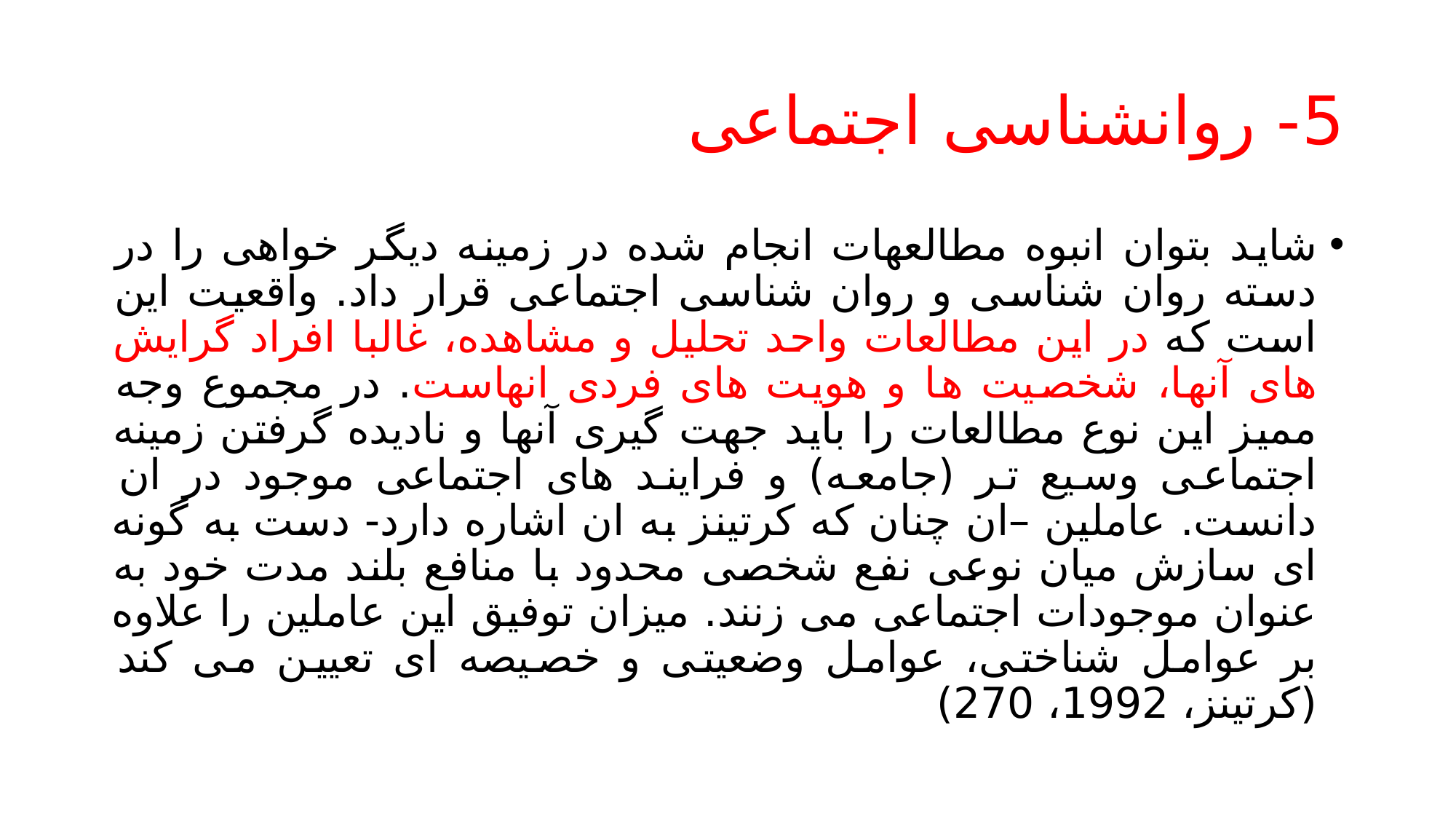

# 5- روانشناسی اجتماعی
شاید بتوان انبوه مطالعهات انجام شده در زمینه دیگر خواهی را در دسته روان شناسی و روان شناسی اجتماعی قرار داد. واقعیت این است که در این مطالعات واحد تحلیل و مشاهده، غالبا افراد گرایش های آنها، شخصیت ها و هویت های فردی انهاست. در مجموع وجه ممیز این نوع مطالعات را باید جهت گیری آنها و نادیده گرفتن زمینه اجتماعی وسیع تر (جامعه) و فرایند های اجتماعی موجود در ان دانست. عاملین –ان چنان که کرتینز به ان اشاره دارد- دست به گونه ای سازش میان نوعی نفع شخصی محدود با منافع بلند مدت خود به عنوان موجودات اجتماعی می زنند. میزان توفیق این عاملین را علاوه بر عوامل شناختی، عوامل وضعیتی و خصیصه ای تعیین می کند (کرتینز، 1992، 270)